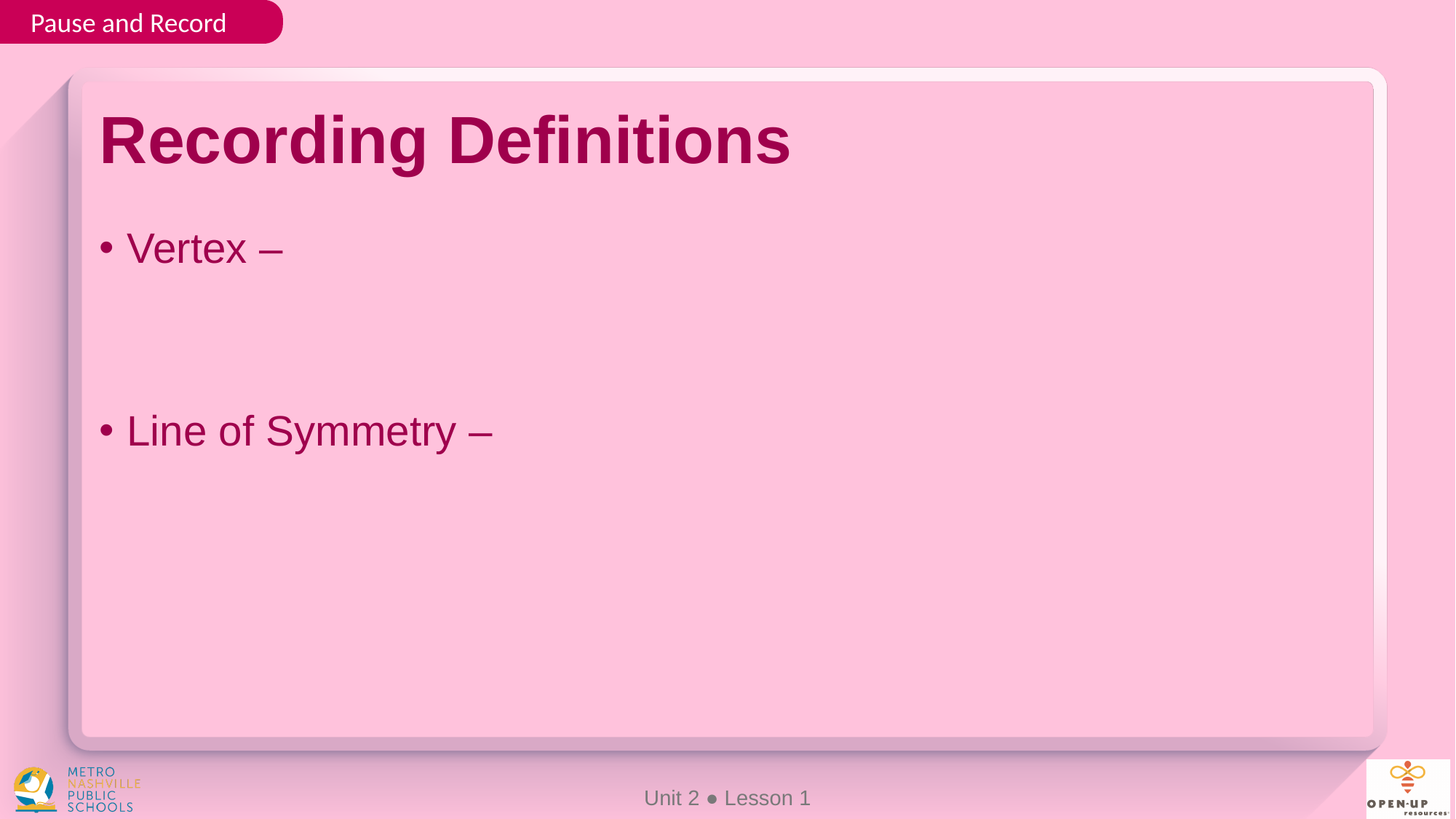

Pause and Record
# Recording Definitions
Vertex –

Line of Symmetry –

Unit 2 ● Lesson 1